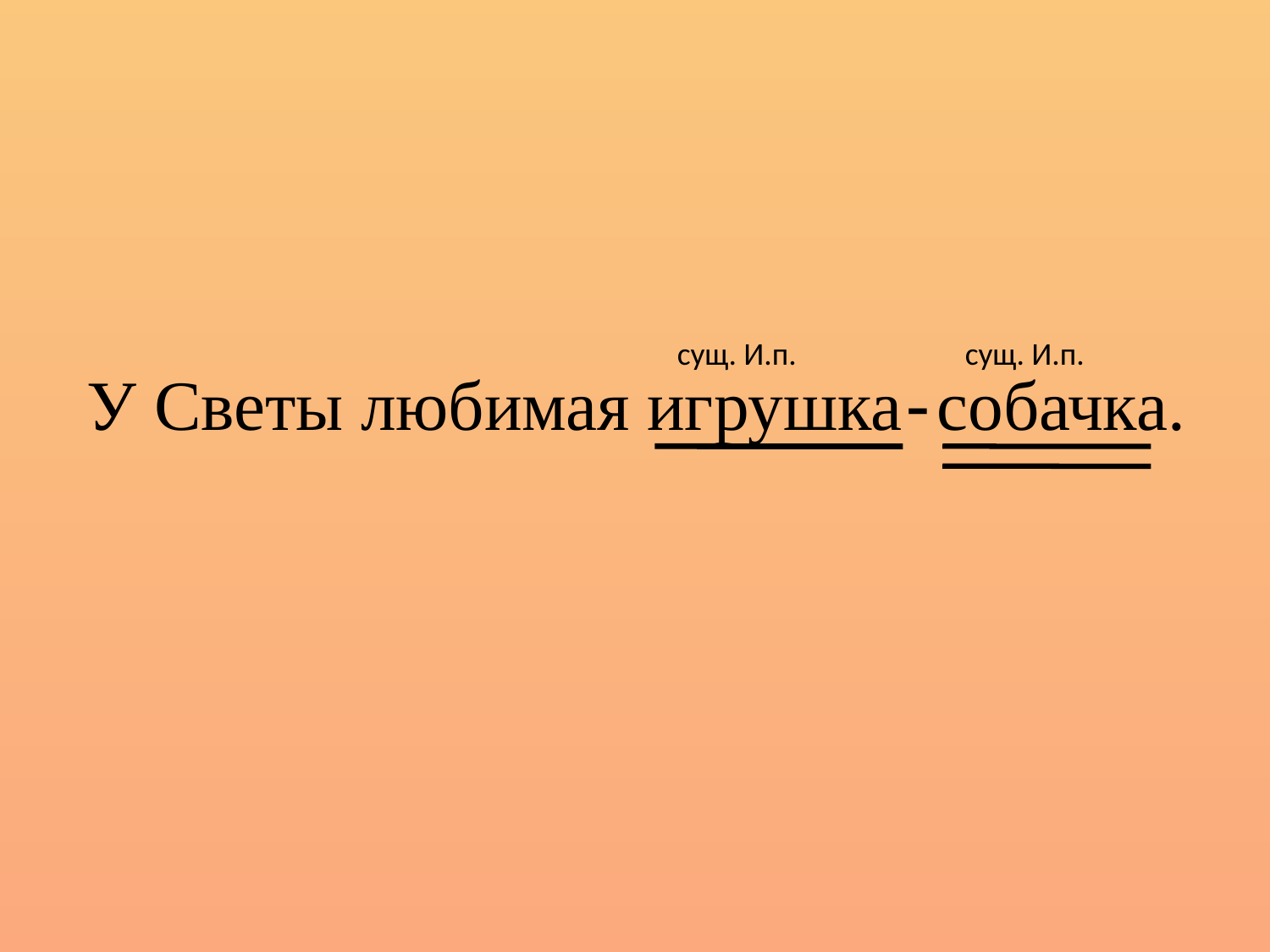

# У Светы любимая игрушка  собачка.
сущ. И.п.
сущ. И.п.
-